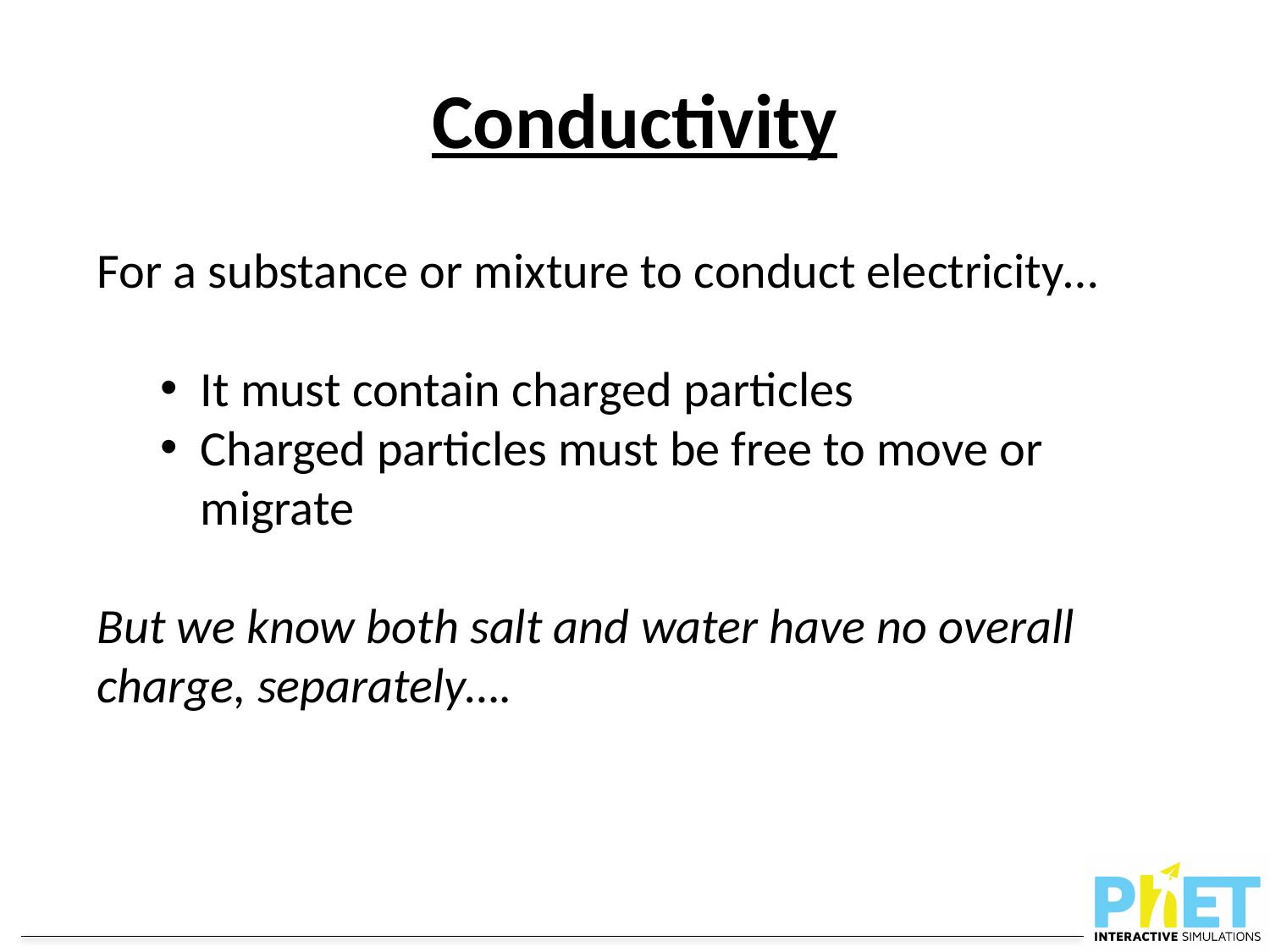

# Conductivity
For a substance or mixture to conduct electricity…

It must contain charged particles
Charged particles must be free to move or migrate

But we know both salt and water have no overall charge, separately….